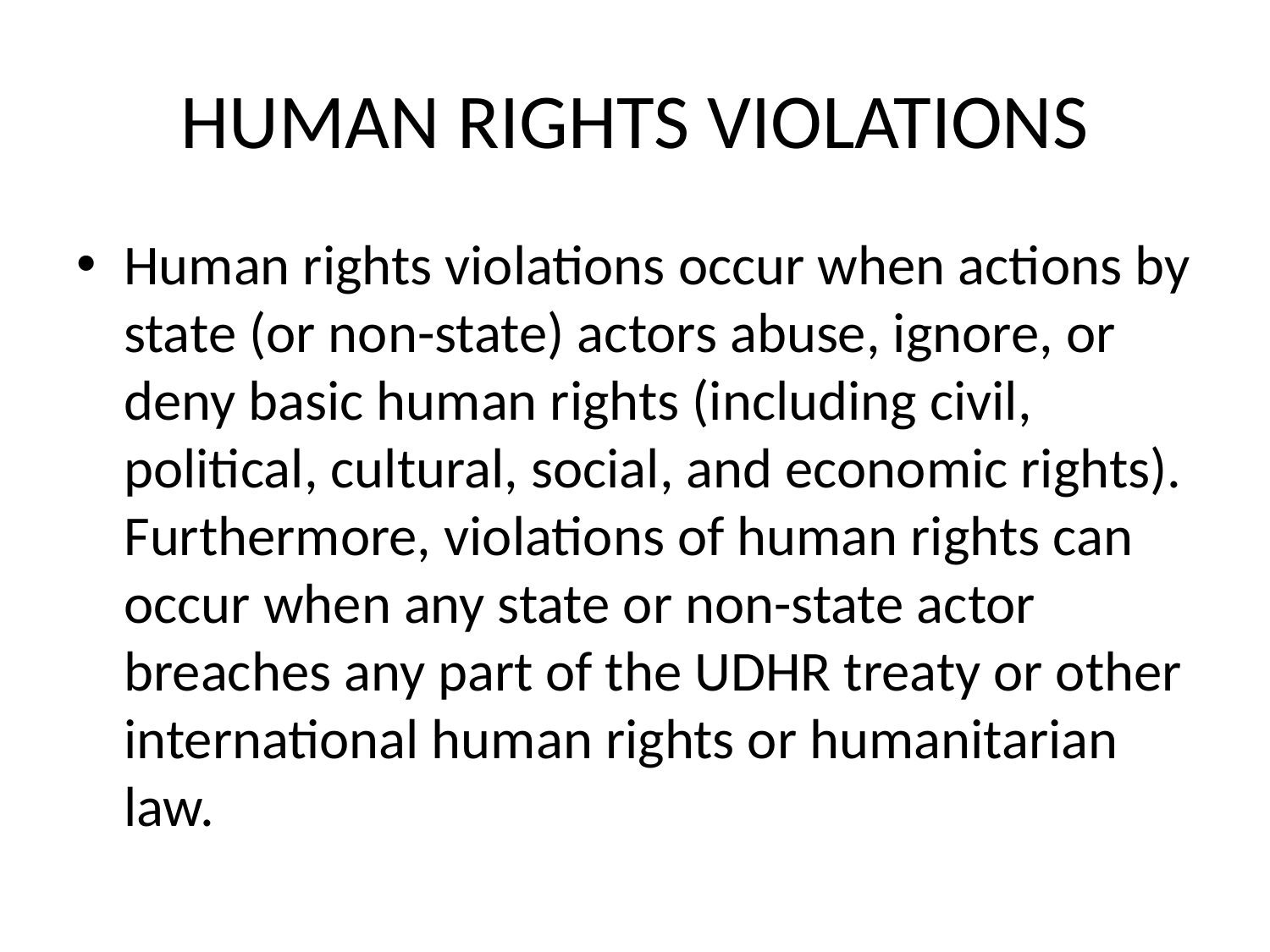

# HUMAN RIGHTS VIOLATIONS
Human rights violations occur when actions by state (or non-state) actors abuse, ignore, or deny basic human rights (including civil, political, cultural, social, and economic rights). Furthermore, violations of human rights can occur when any state or non-state actor breaches any part of the UDHR treaty or other international human rights or humanitarian law.